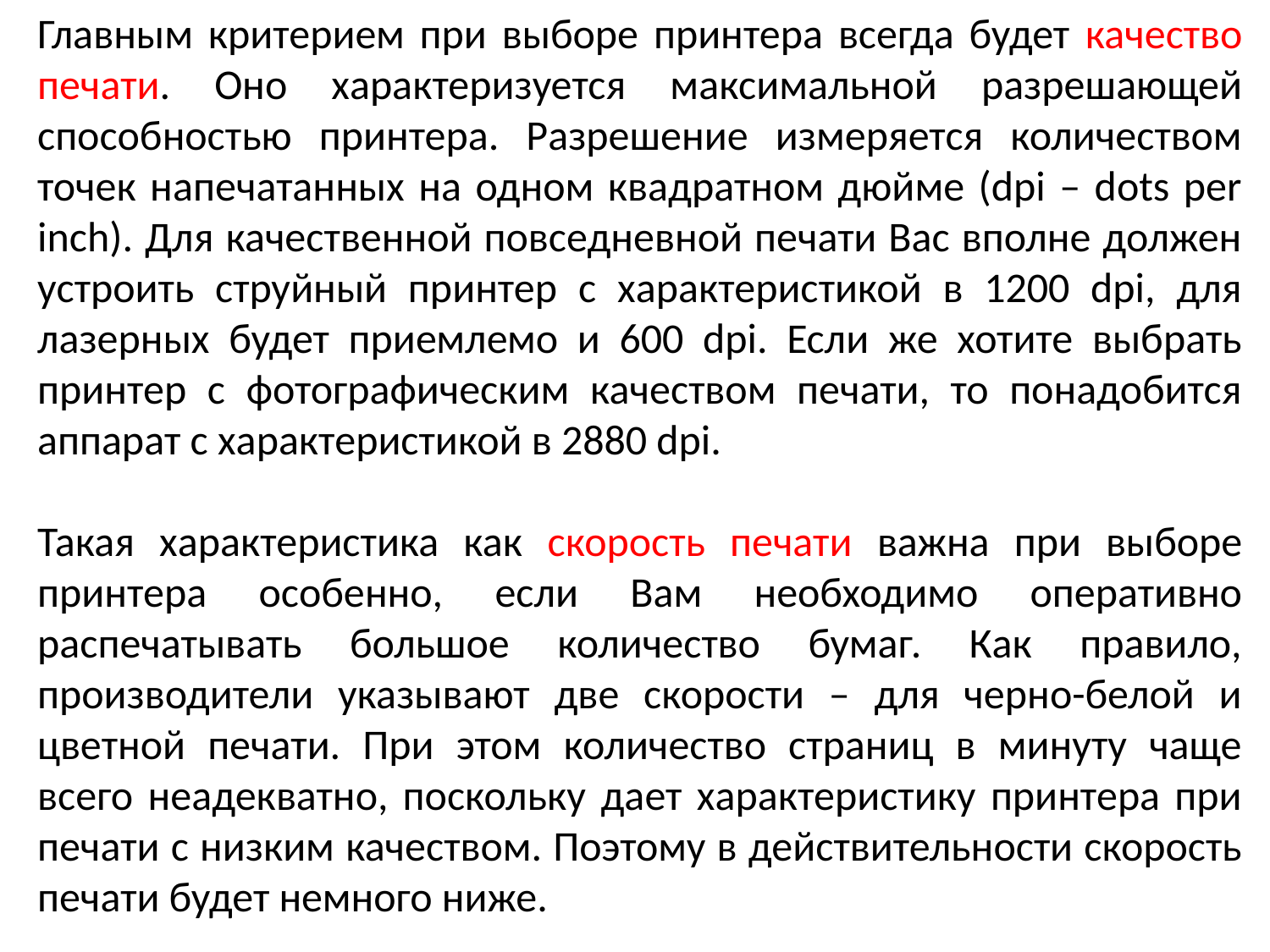

Главным критерием при выборе принтера всегда будет качество печати. Оно характеризуется максимальной разрешающей способностью принтера. Разрешение измеряется количеством точек напечатанных на одном квадратном дюйме (dpi – dots per inch). Для качественной повседневной печати Вас вполне должен устроить струйный принтер с характеристикой в 1200 dpi, для лазерных будет приемлемо и 600 dpi. Если же хотите выбрать принтер с фотографическим качеством печати, то понадобится аппарат с характеристикой в 2880 dpi.
Такая характеристика как скорость печати важна при выборе принтера особенно, если Вам необходимо оперативно распечатывать большое количество бумаг. Как правило, производители указывают две скорости – для черно-белой и цветной печати. При этом количество страниц в минуту чаще всего неадекватно, поскольку дает характеристику принтера при печати с низким качеством. Поэтому в действительности скорость печати будет немного ниже.